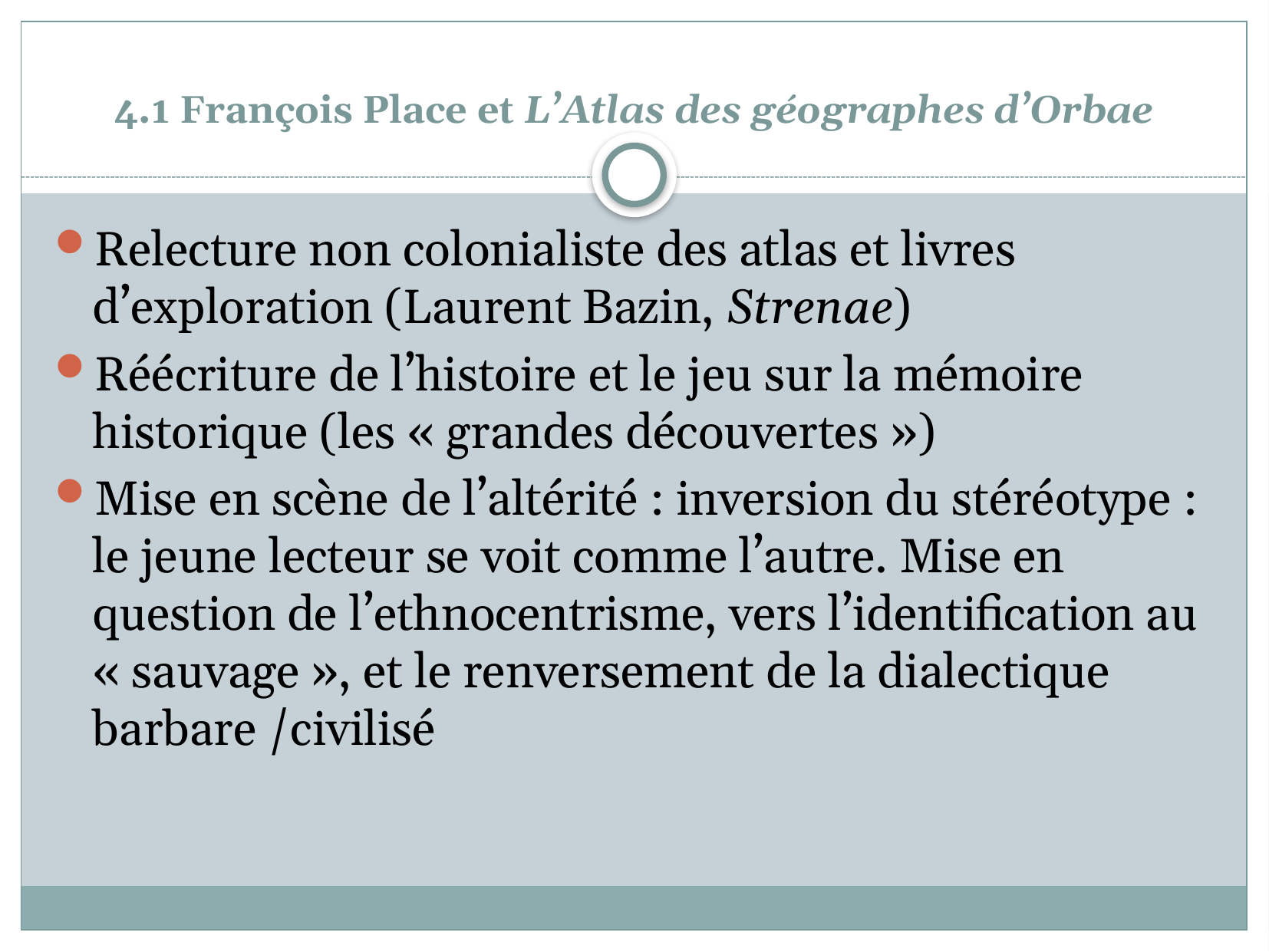

# 4.1 François Place et L’Atlas des géographes d’Orbae
Relecture non colonialiste des atlas et livres d’exploration (Laurent Bazin, Strenae)
Réécriture de l’histoire et le jeu sur la mémoire historique (les « grandes découvertes »)
Mise en scène de l’altérité : inversion du stéréotype : le jeune lecteur se voit comme l’autre. Mise en question de l’ethnocentrisme, vers l’identification au « sauvage », et le renversement de la dialectique barbare /civilisé